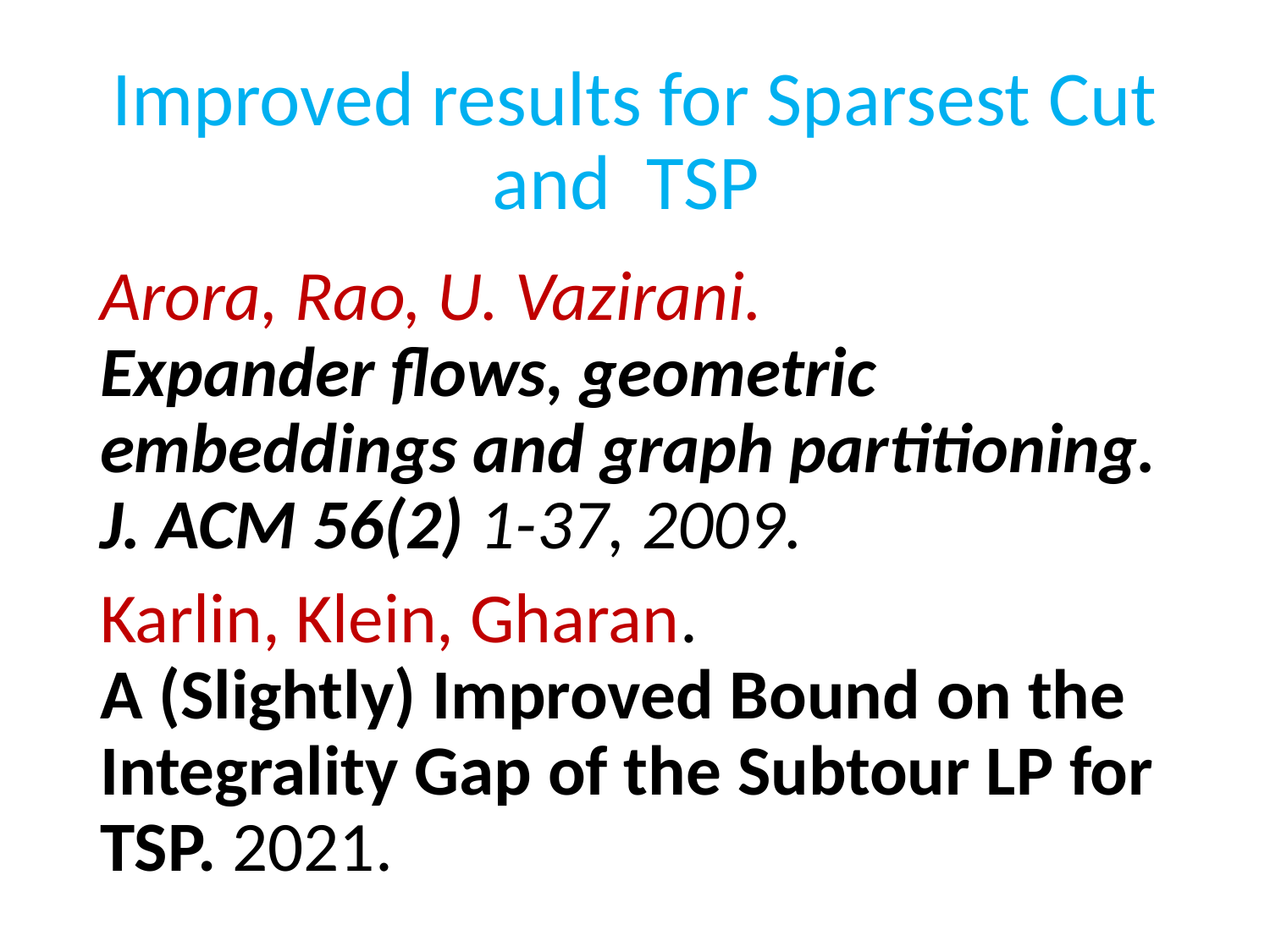

# Improved results for Sparsest Cut and  TSP
Arora, Rao, U. Vazirani.
Expander flows, geometric embeddings and graph partitioning. J. ACM 56(2) 1-37, 2009.
Karlin, Klein, Gharan.
A (Slightly) Improved Bound on the Integrality Gap of the Subtour LP for TSP. 2021.